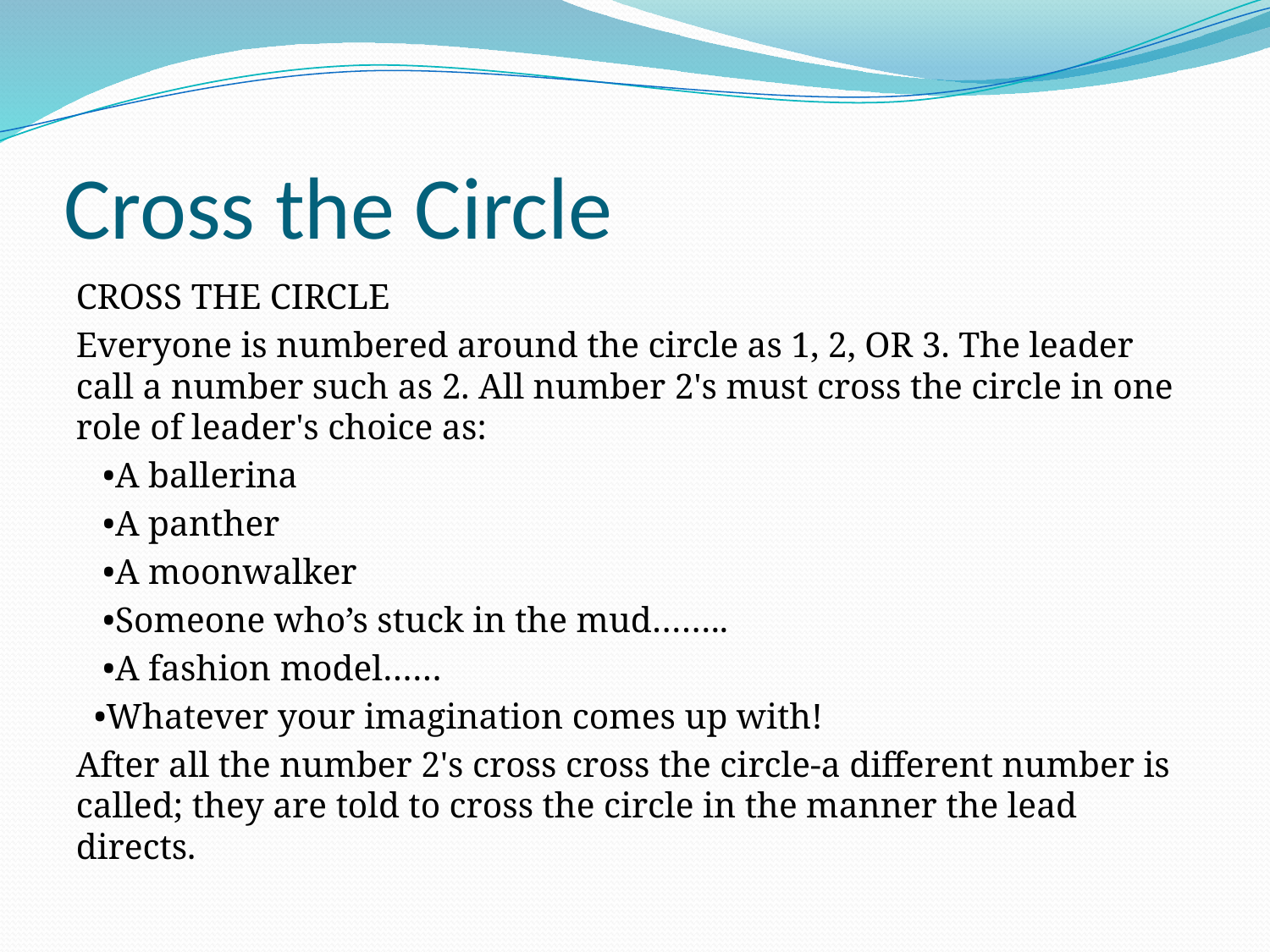

# Cross the Circle
CROSS THE CIRCLE
Everyone is numbered around the circle as 1, 2, OR 3. The leader call a number such as 2. All number 2's must cross the circle in one role of leader's choice as:
   •A ballerina
   •A panther
   •A moonwalker
   •Someone who’s stuck in the mud……..
   •A fashion model……
  •Whatever your imagination comes up with!
After all the number 2's cross cross the circle-a different number is called; they are told to cross the circle in the manner the lead directs.